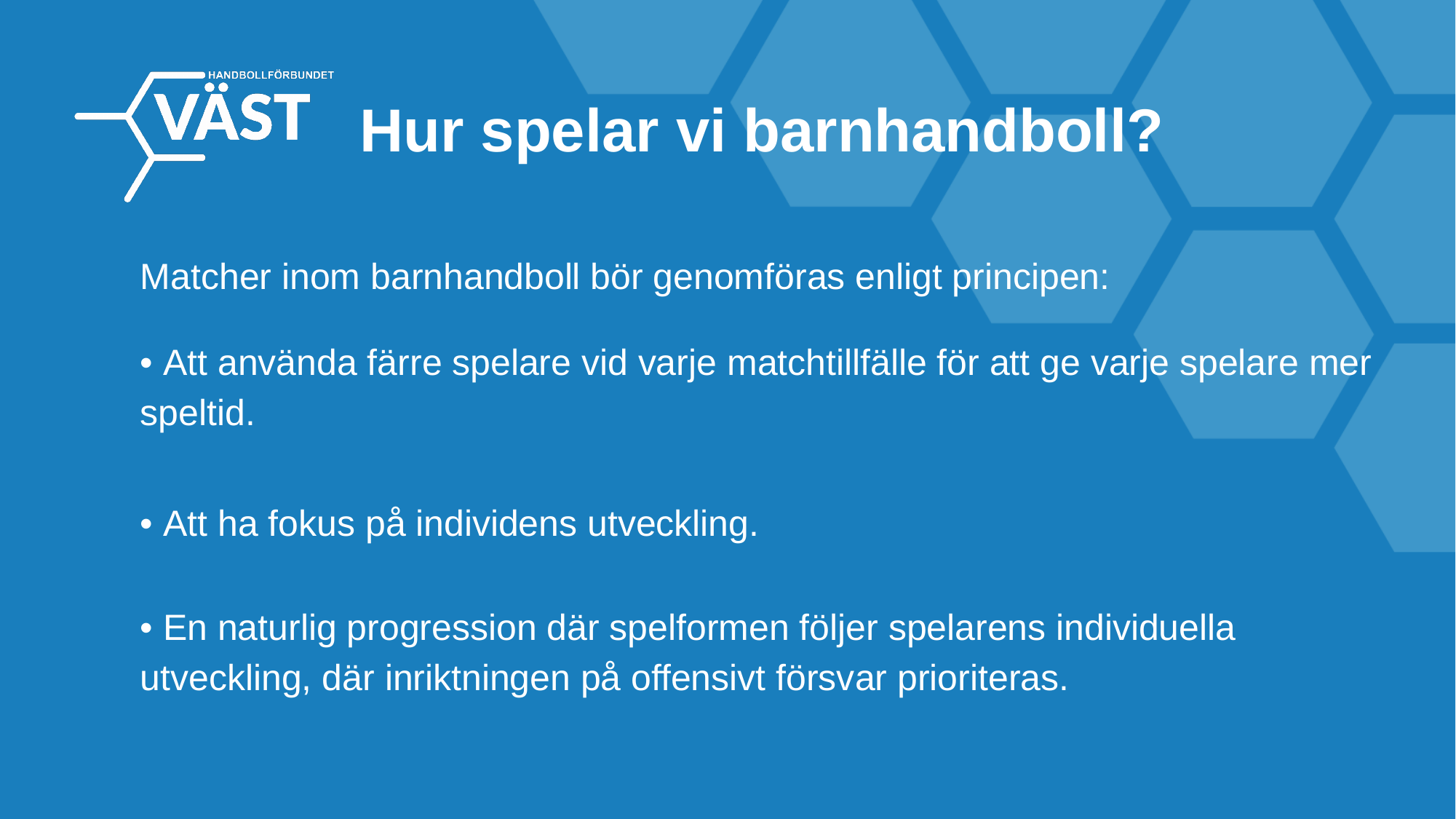

Hur spelar vi barnhandboll?
Matcher inom barnhandboll bör genomföras enligt principen:
• Att använda färre spelare vid varje matchtillfälle för att ge varje spelare mer speltid.
• Att ha fokus på individens utveckling.
• En naturlig progression där spelformen följer spelarens individuella utveckling, där inriktningen på offensivt försvar prioriteras.